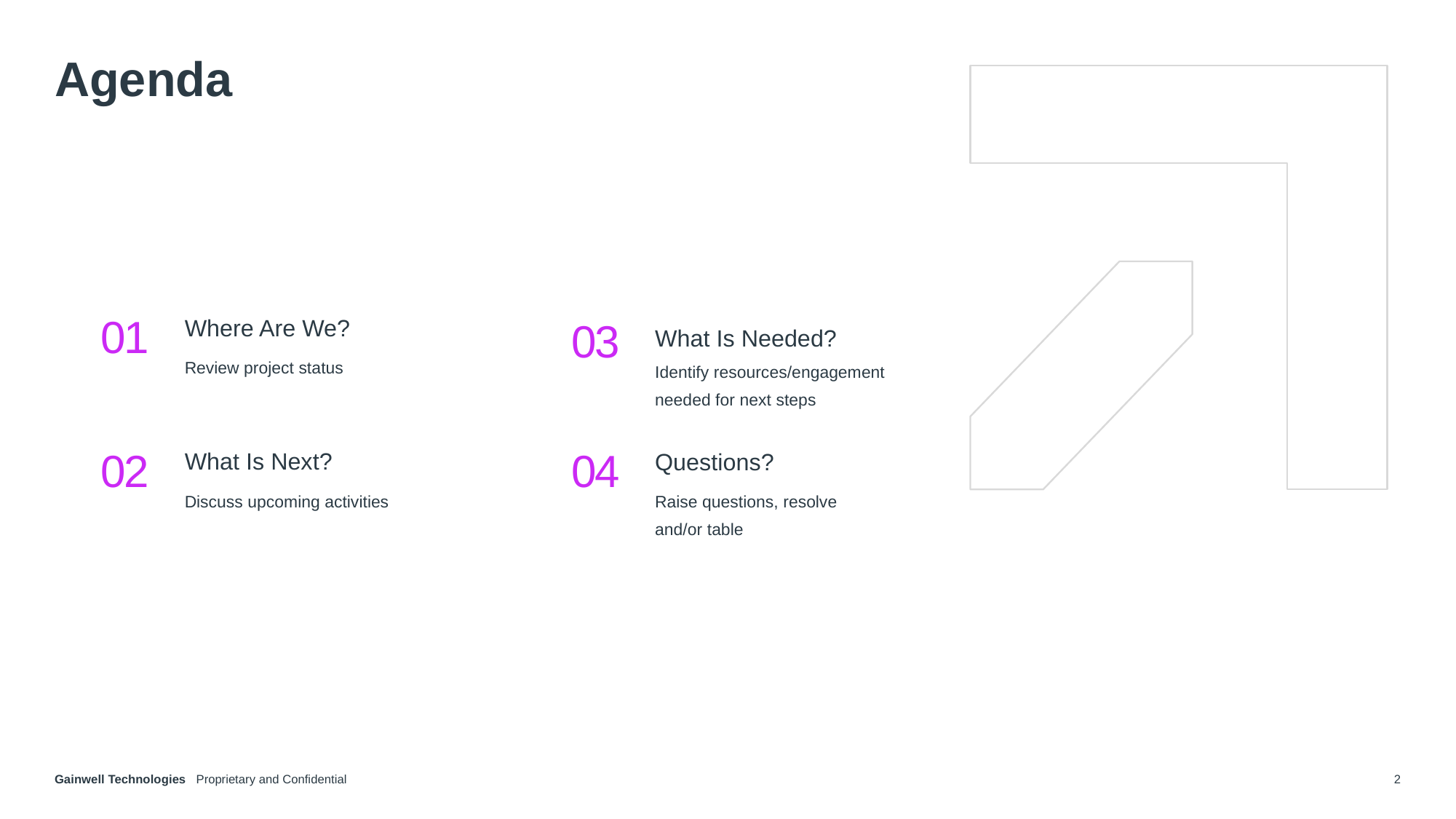

Agenda
01
Where Are We?
03
What Is Needed?
Review project status
Identify resources/engagement needed for next steps
02
04
What Is Next?
Questions?
Discuss upcoming activities
Raise questions, resolve and/or table
2